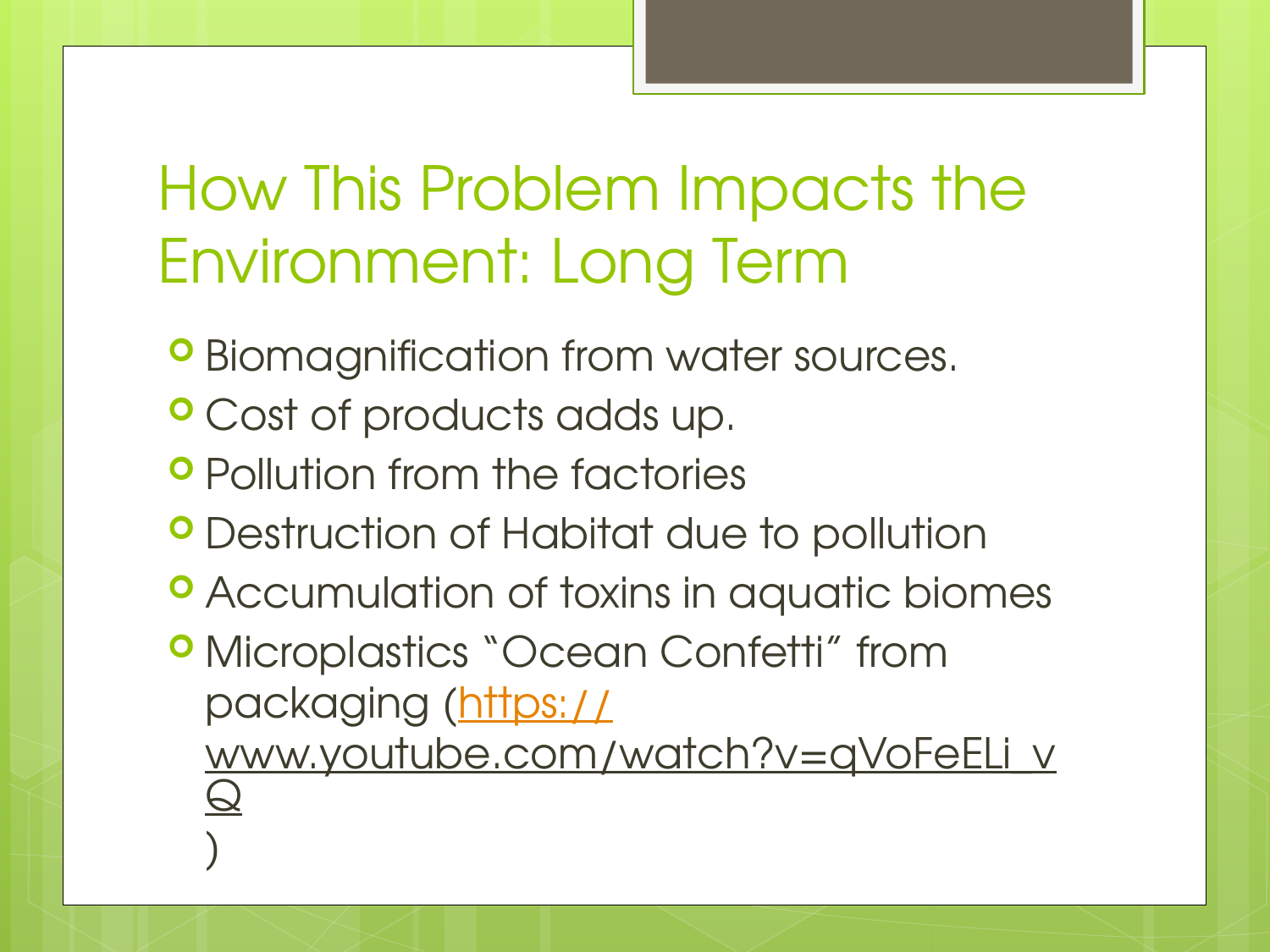

# How This Problem Impacts the Environment: Long Term
Biomagnification from water sources.
Cost of products adds up.
Pollution from the factories
Destruction of Habitat due to pollution
Accumulation of toxins in aquatic biomes
Microplastics “Ocean Confetti” from packaging (https://www.youtube.com/watch?v=qVoFeELi_vQ)